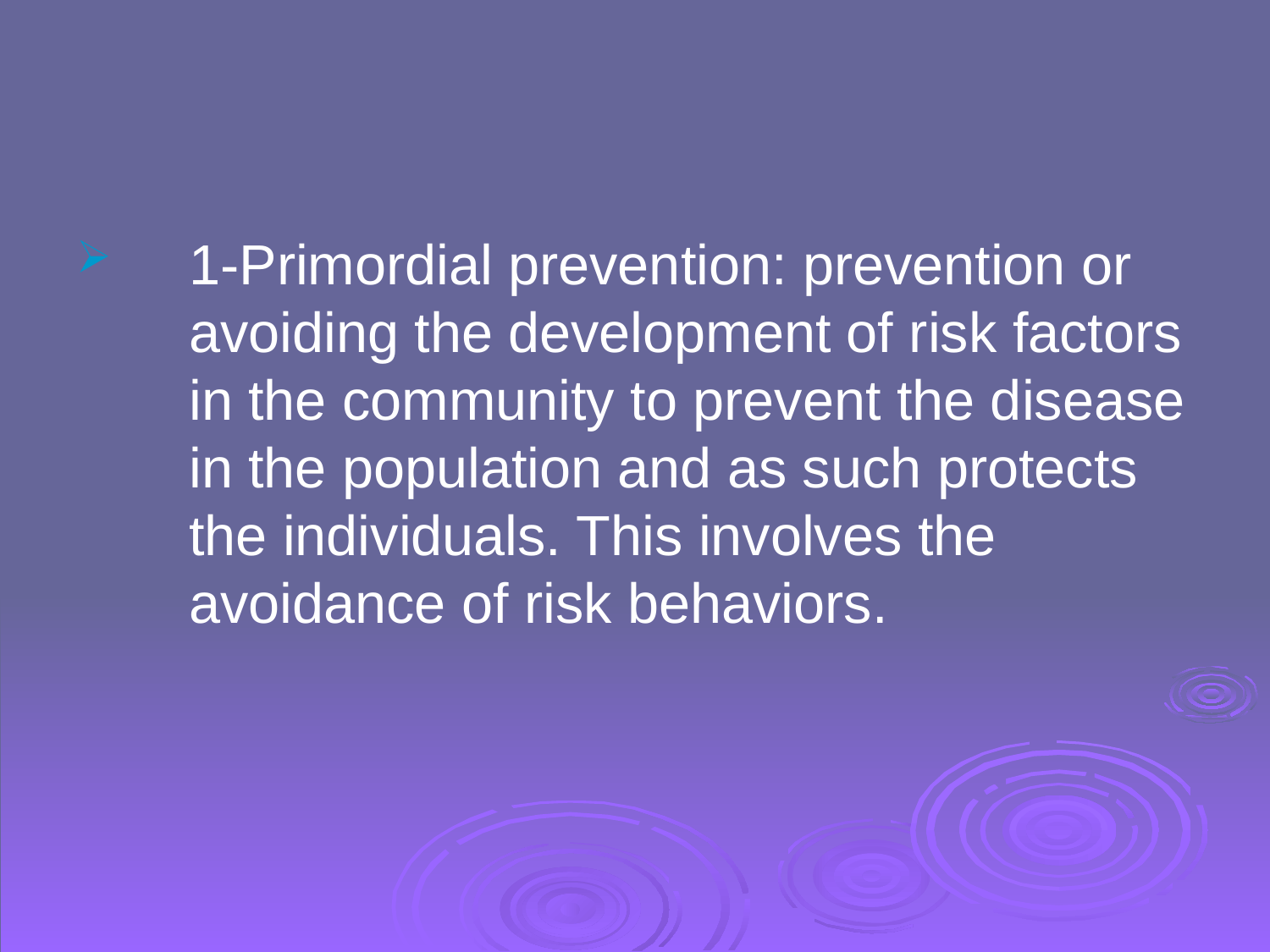

#
1-Primordial prevention: prevention or avoiding the development of risk factors in the community to prevent the disease in the population and as such protects the individuals. This involves the avoidance of risk behaviors.